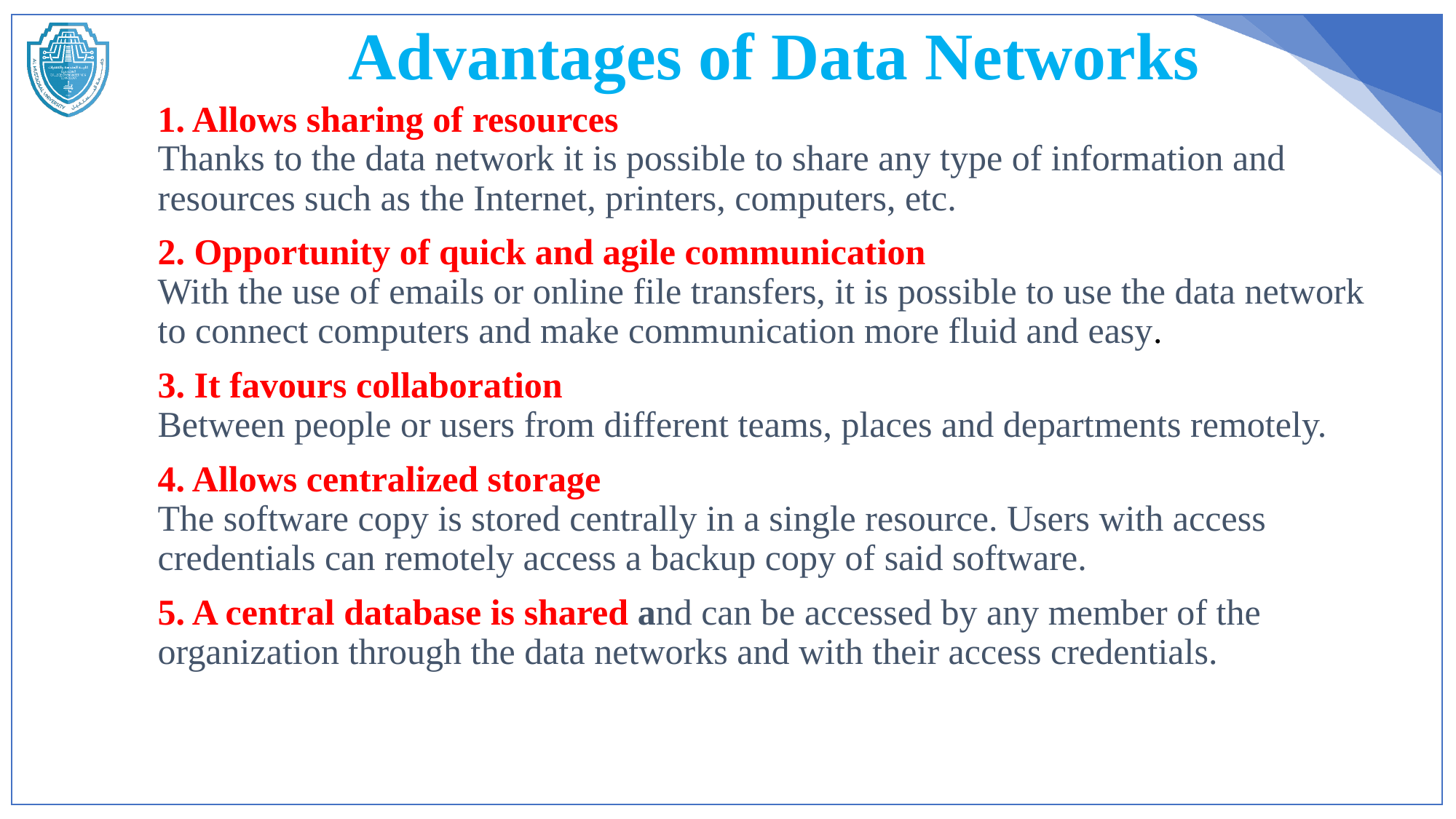

# Advantages of Data Networks
1. Allows sharing of resources
Thanks to the data network it is possible to share any type of information and resources such as the Internet, printers, computers, etc.
2. Opportunity of quick and agile communication
With the use of emails or online file transfers, it is possible to use the data network to connect computers and make communication more fluid and easy.
3. It favours collaboration
Between people or users from different teams, places and departments remotely.
4. Allows centralized storage
The software copy is stored centrally in a single resource. Users with access credentials can remotely access a backup copy of said software.
5. A central database is shared and can be accessed by any member of the organization through the data networks and with their access credentials.